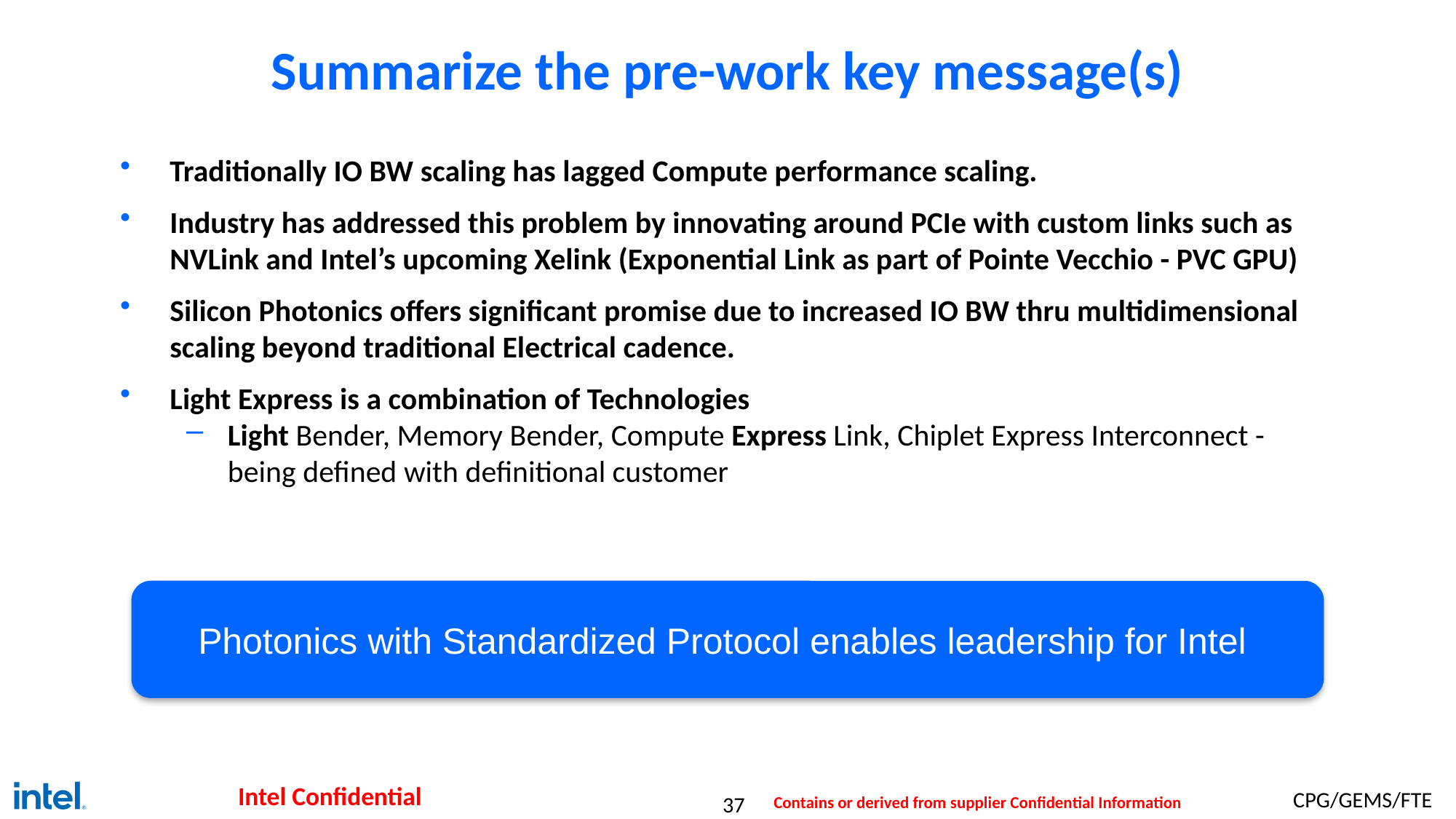

# Summarize the pre-work key message(s)
Traditionally IO BW scaling has lagged Compute performance scaling.
Industry has addressed this problem by innovating around PCIe with custom links such as NVLink and Intel’s upcoming Xelink (Exponential Link as part of Pointe Vecchio - PVC GPU)
Silicon Photonics offers significant promise due to increased IO BW thru multidimensional scaling beyond traditional Electrical cadence.
Light Express is a combination of Technologies
Light Bender, Memory Bender, Compute Express Link, Chiplet Express Interconnect - being defined with definitional customer
Photonics with Standardized Protocol enables leadership for Intel